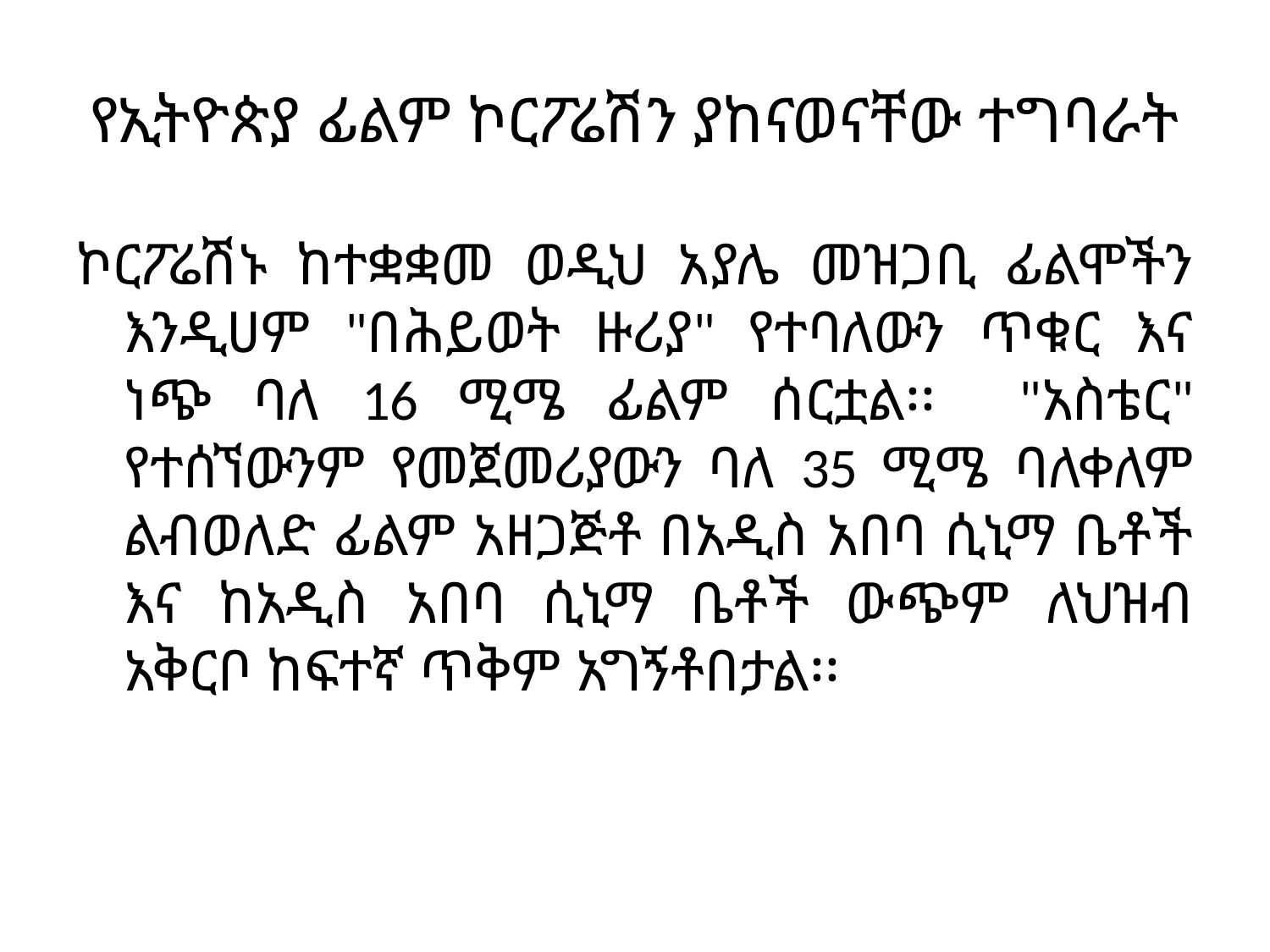

# የኢትዮጵያ ፊልም ኮርፖሬሽን ያከናወናቸው ተግባራት
ኮርፖሬሽኑ ከተቋቋመ ወዲህ አያሌ መዝጋቢ ፊልሞችን እንዲሀም "በሕይወት ዙሪያ" የተባለውን ጥቁር እና ነጭ ባለ 16 ሚሜ ፊልም ሰርቷል፡፡  "አስቴር" የተሰኘውንም የመጀመሪያውን ባለ 35 ሚሜ ባለቀለም ልብወለድ ፊልም አዘጋጅቶ በአዲስ አበባ ሲኒማ ቤቶች እና ከአዲስ አበባ ሲኒማ ቤቶች ውጭም ለህዝብ አቅርቦ ከፍተኛ ጥቅም አግኝቶበታል፡፡